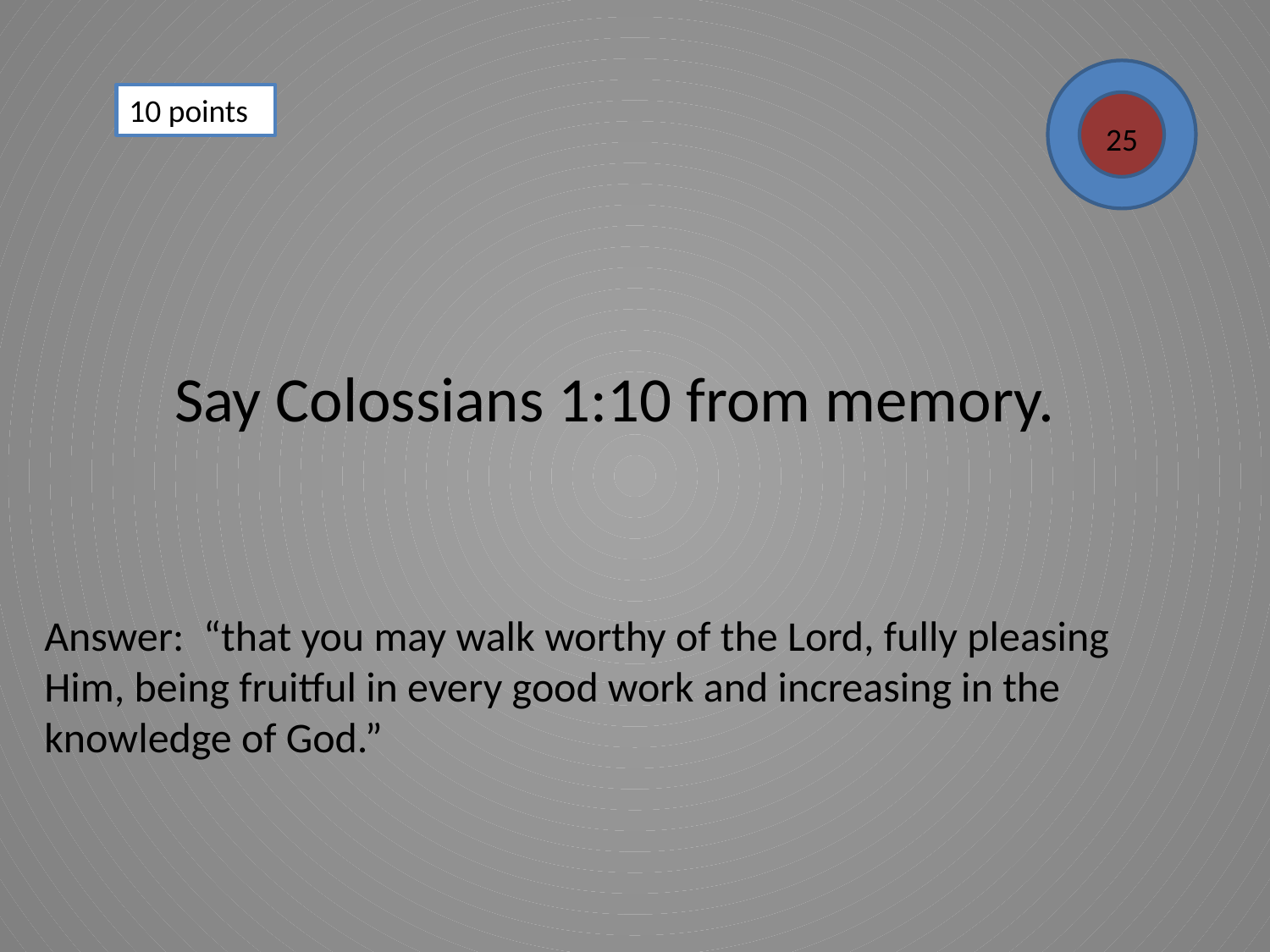

10 points

25
# Say Colossians 1:10 from memory.
Answer:  “that you may walk worthy of the Lord, fully pleasing Him, being fruitful in every good work and increasing in the knowledge of God.”